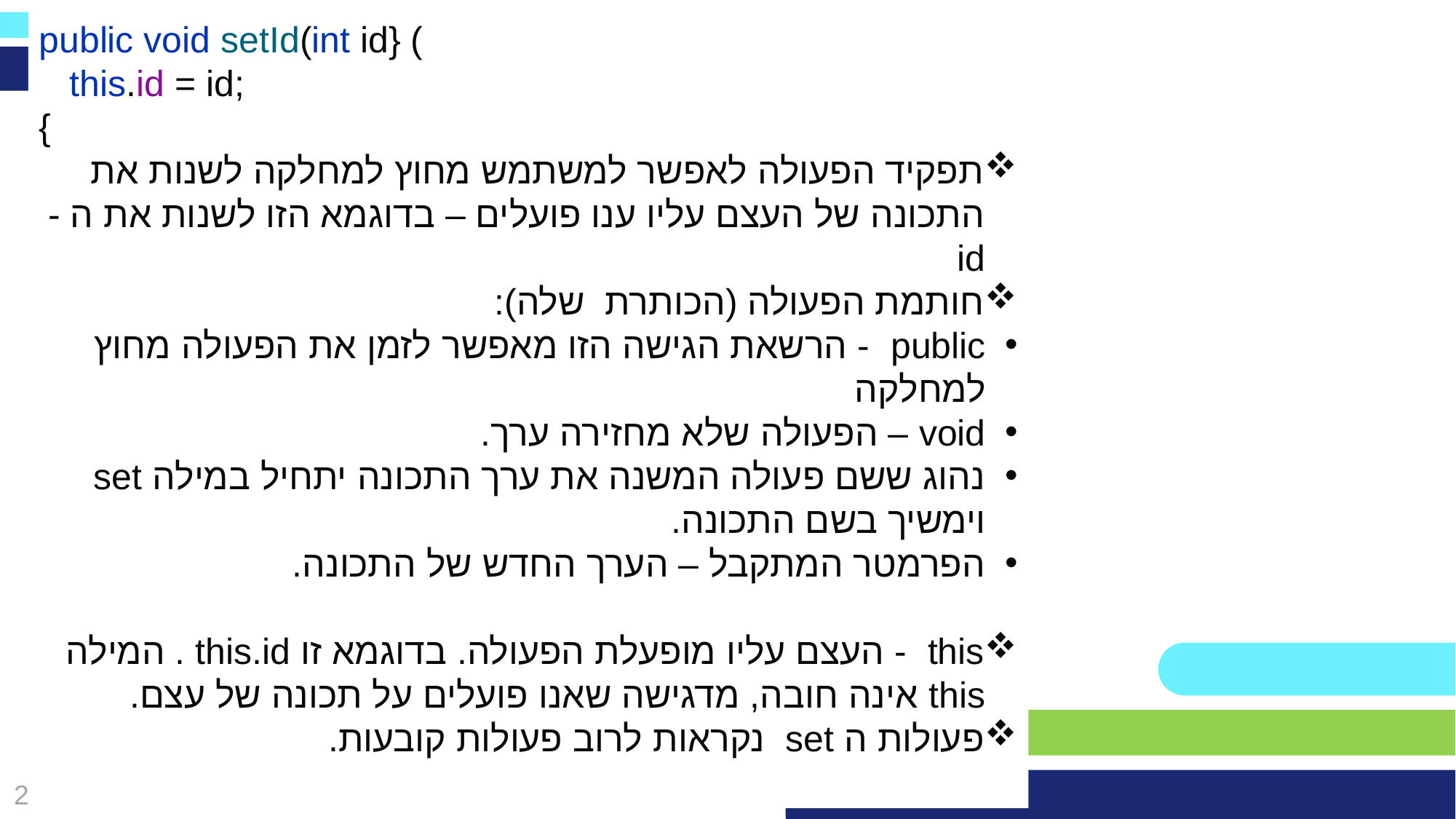

public void setId(int id} (
   this.id = id;
{
תפקיד הפעולה לאפשר למשתמש מחוץ למחלקה לשנות את התכונה של העצם עליו ענו פועלים – בדוגמא הזו לשנות את ה - id
חותמת הפעולה (הכותרת  שלה):
public  - הרשאת הגישה הזו מאפשר לזמן את הפעולה מחוץ למחלקה
void – הפעולה שלא מחזירה ערך.
נהוג ששם פעולה המשנה את ערך התכונה יתחיל במילה set וימשיך בשם התכונה.
הפרמטר המתקבל – הערך החדש של התכונה.

this  - העצם עליו מופעלת הפעולה. בדוגמא זו this.id . המילה this אינה חובה, מדגישה שאנו פועלים על תכונה של עצם.
פעולות ה set  נקראות לרוב פעולות קובעות.